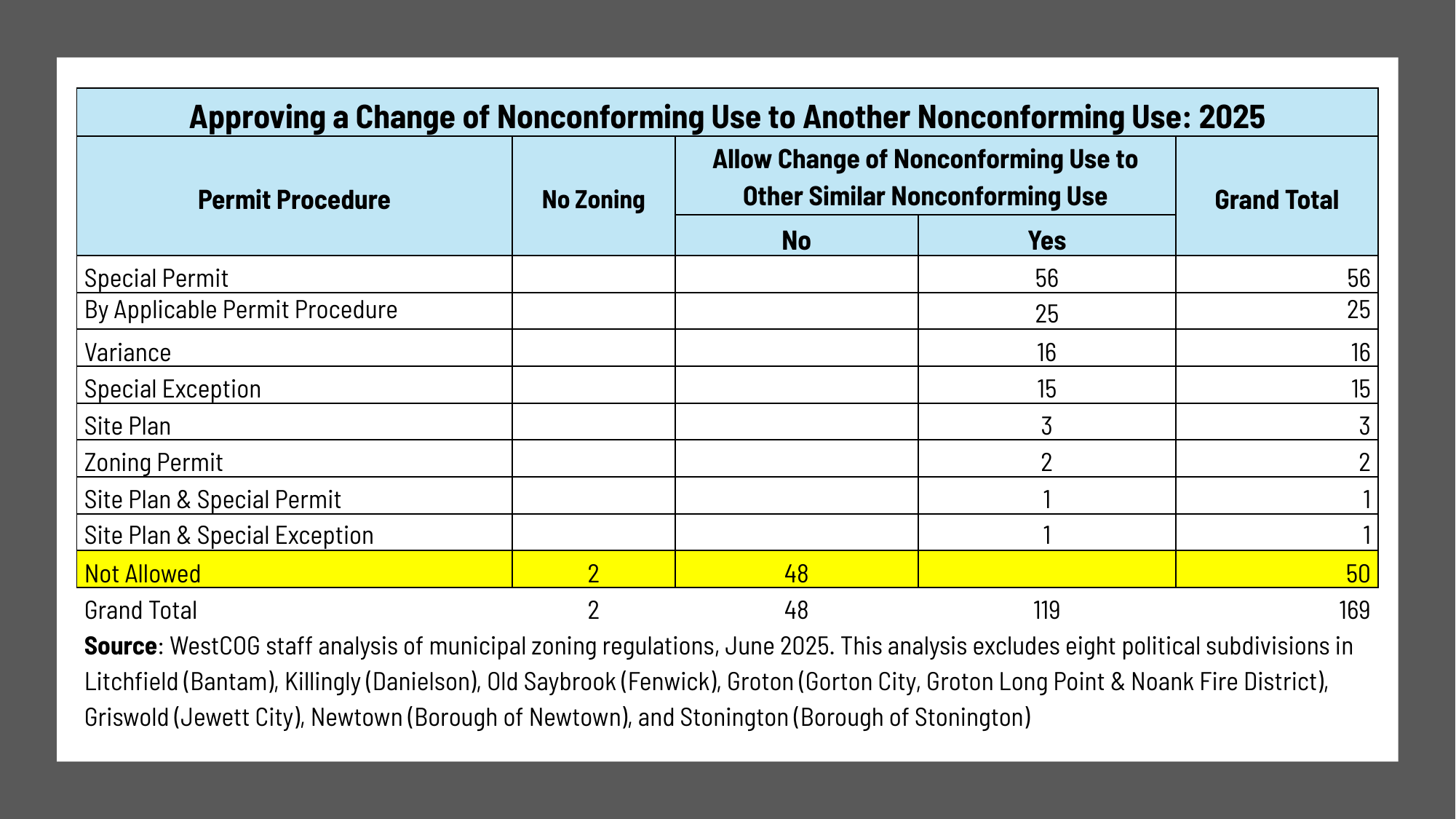

| Approving a Change of Nonconforming Use to Another Nonconforming Use: 2025 |  |  |  |  |
| --- | --- | --- | --- | --- |
| Permit Procedure | No Zoning | Allow Change of Nonconforming Use to Other Similar Nonconforming Use |  | Grand Total |
|  |  | No | Yes |  |
| Special Permit |  |  | 56 | 56 |
| By Applicable Permit Procedure |  |  | 25 | 25 |
| Variance |  |  | 16 | 16 |
| Special Exception |  |  | 15 | 15 |
| Site Plan |  |  | 3 | 3 |
| Zoning Permit |  |  | 2 | 2 |
| Site Plan & Special Permit |  |  | 1 | 1 |
| Site Plan & Special Exception |  |  | 1 | 1 |
| Not Allowed | 2 | 48 |  | 50 |
| Grand Total | 2 | 48 | 119 | 169 |
| Source: WestCOG staff analysis of municipal zoning regulations, June 2025. This analysis excludes eight political subdivisions in Litchfield (Bantam), Killingly (Danielson), Old Saybrook (Fenwick), Groton (Gorton City, Groton Long Point & Noank Fire District), Griswold (Jewett City), Newtown (Borough of Newtown), and Stonington (Borough of Stonington) |  |  |  |  |